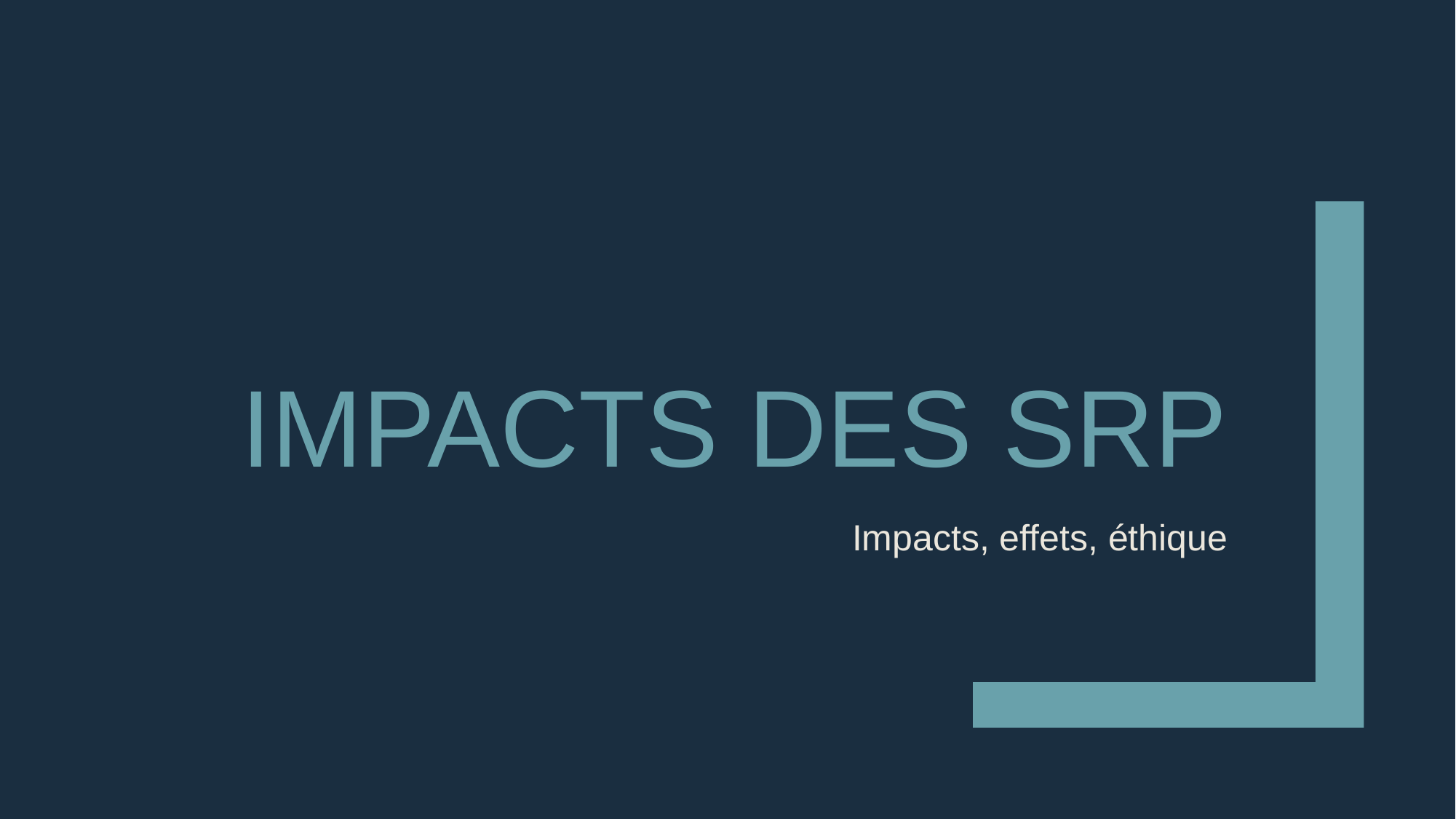

# Impacts des sRP
Impacts, effets, éthique